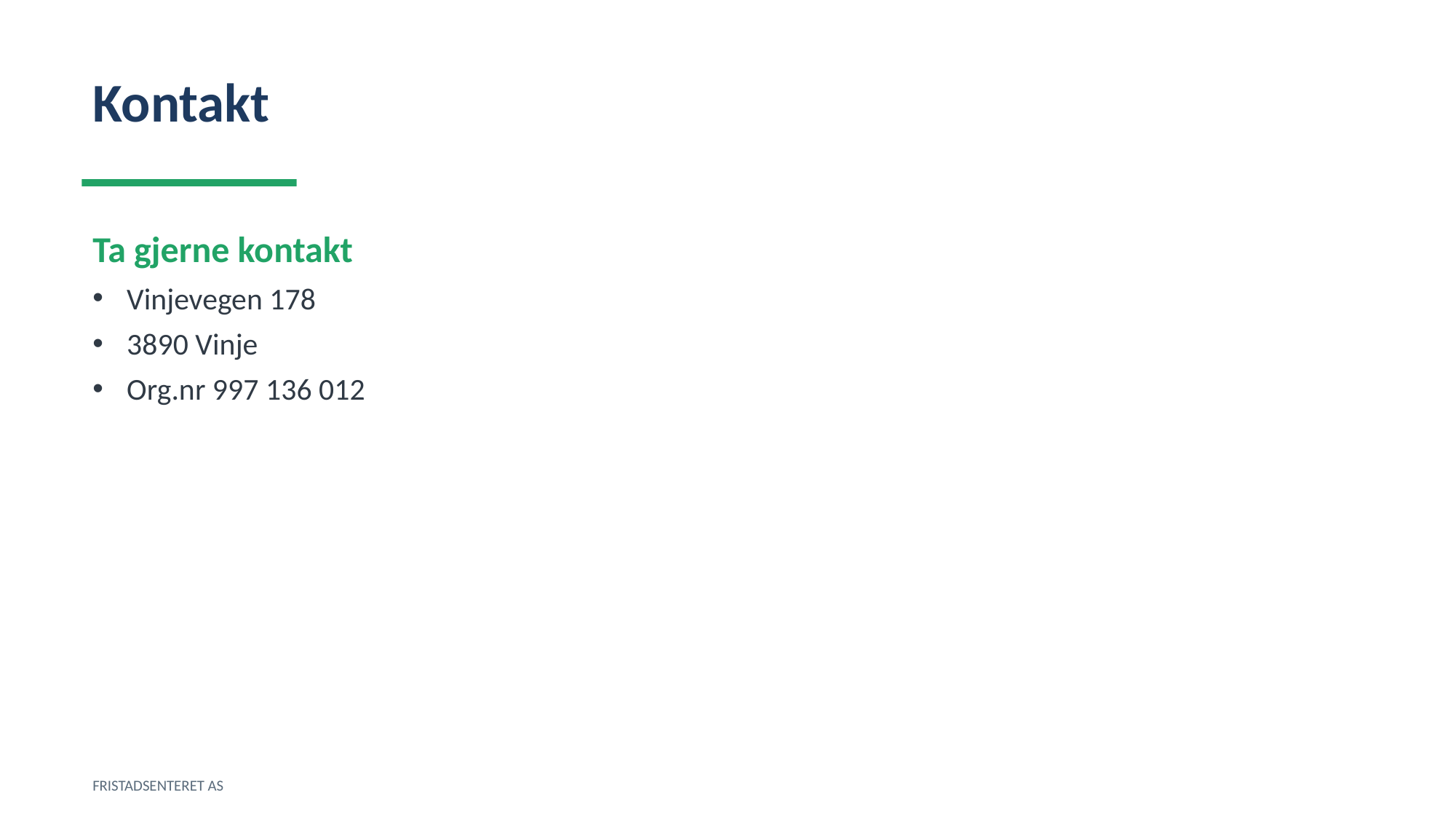

Kontakt

Ta gjerne kontakt
Vinjevegen 178
3890 Vinje
Org.nr 997 136 012
FRISTADSENTERET AS